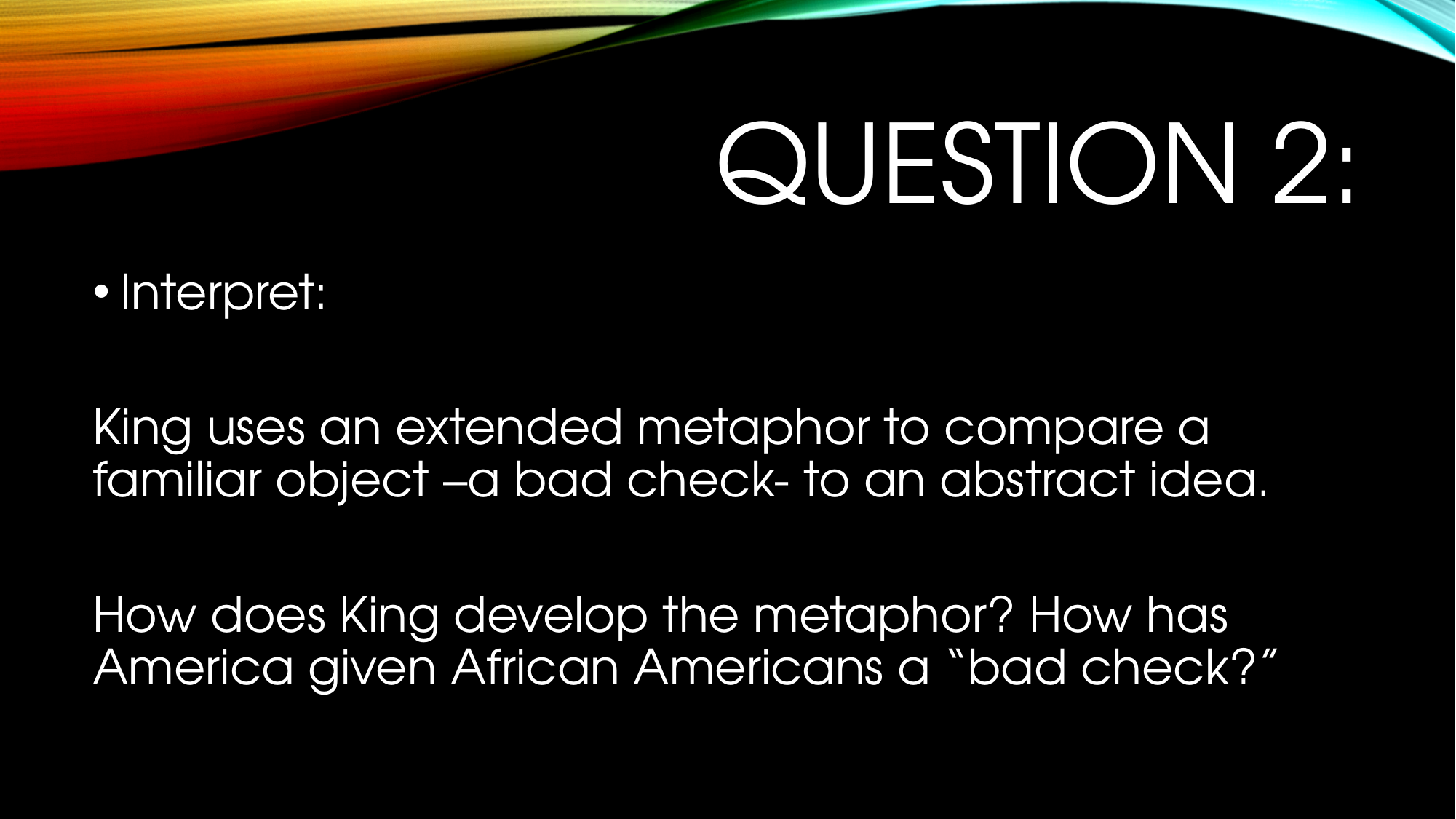

# Question 2:
Interpret:

King uses an extended metaphor to compare a familiar object –a bad check- to an abstract idea.

How does King develop the metaphor? How has America given African Americans a “bad check?”